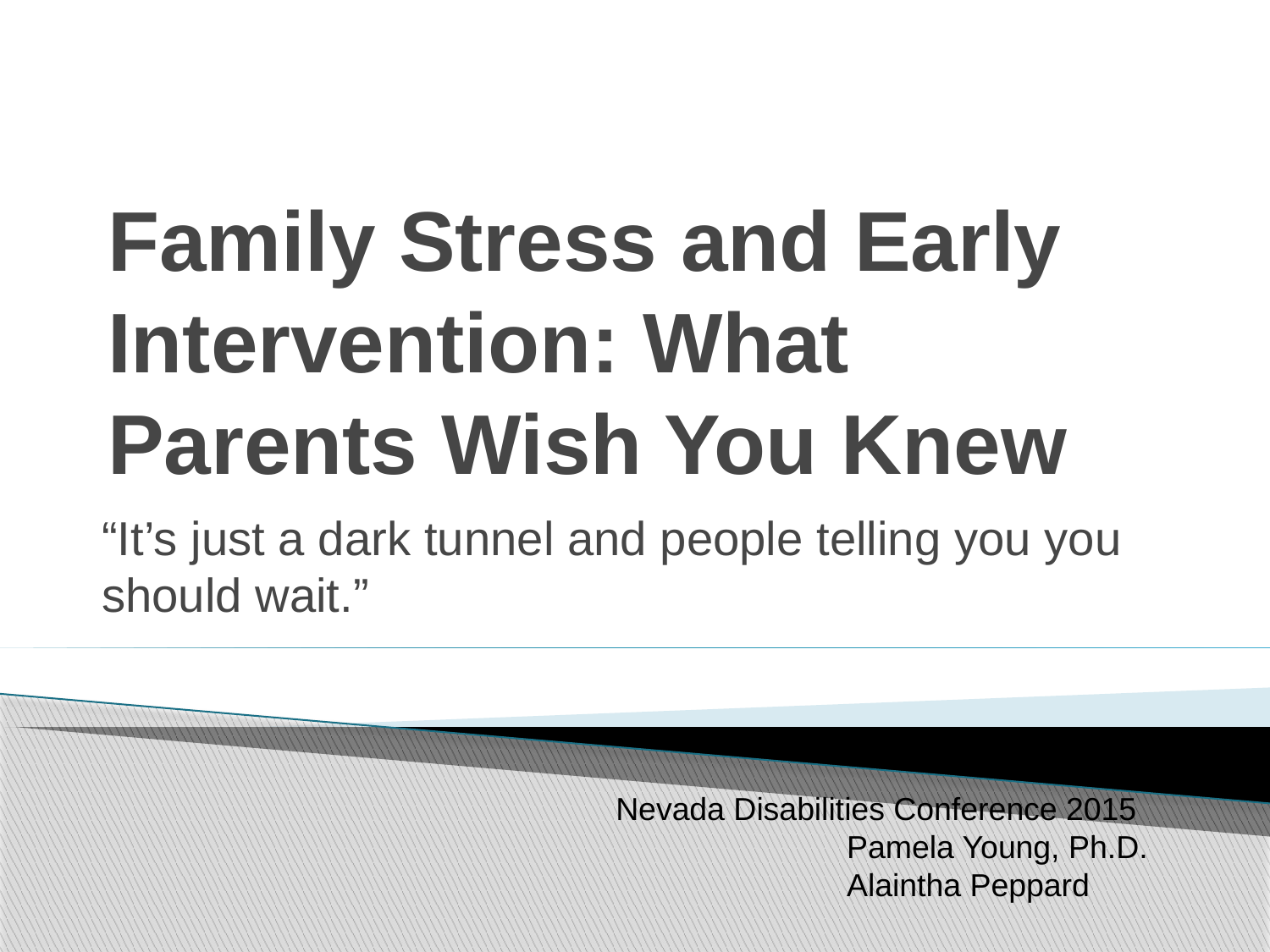

# Family Stress and Early Intervention: What Parents Wish You Knew
“It’s just a dark tunnel and people telling you you should wait.”
Nevada Disabilities Conference 2015
                          Pamela Young, Ph.D.
                          Alaintha Peppard